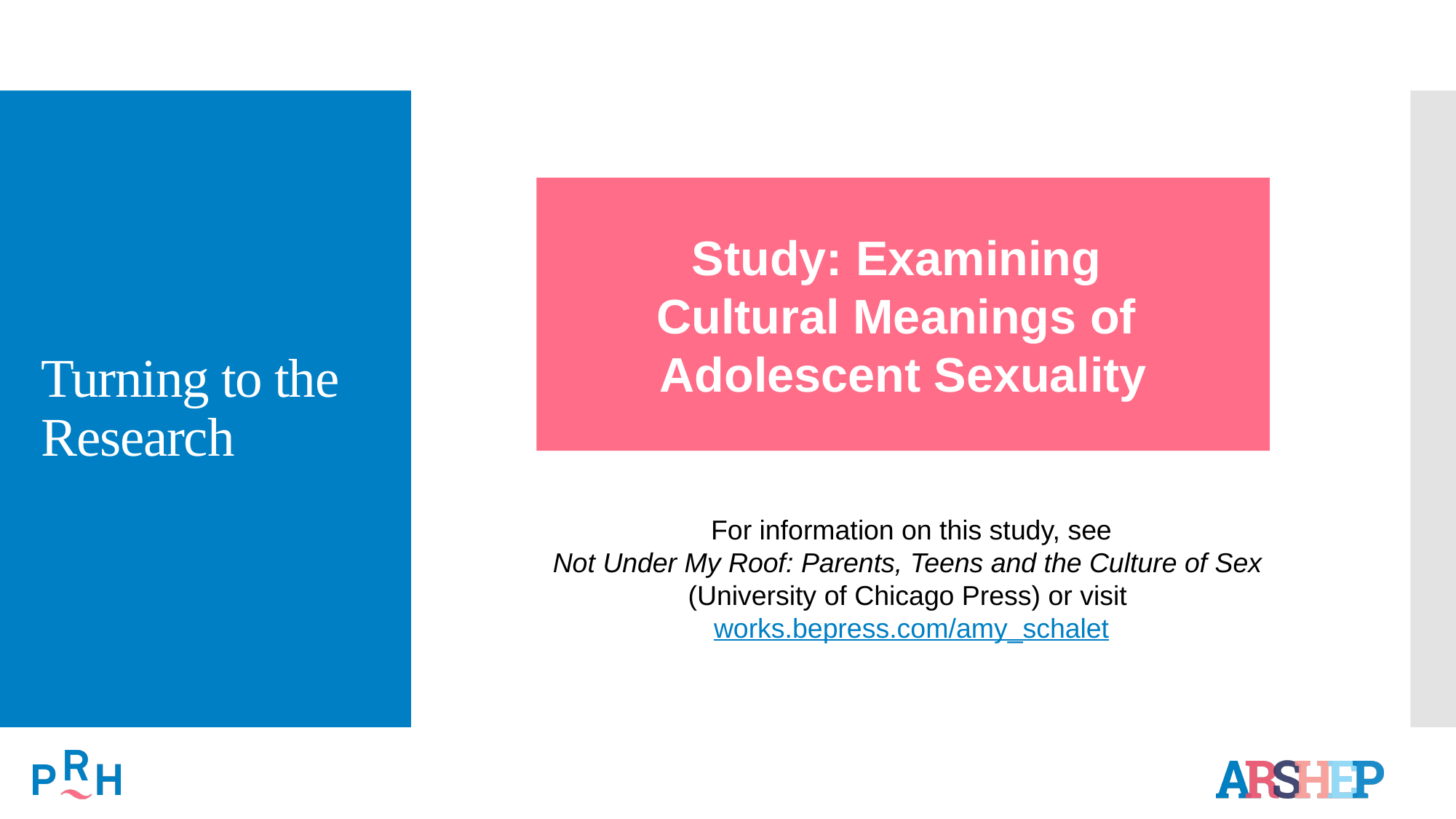

# Turning to the Research
Study: Examining
Cultural Meanings of
Adolescent Sexuality
For information on this study, see
Not Under My Roof: Parents, Teens and the Culture of Sex
(University of Chicago Press) or visit
works.bepress.com/amy_schalet